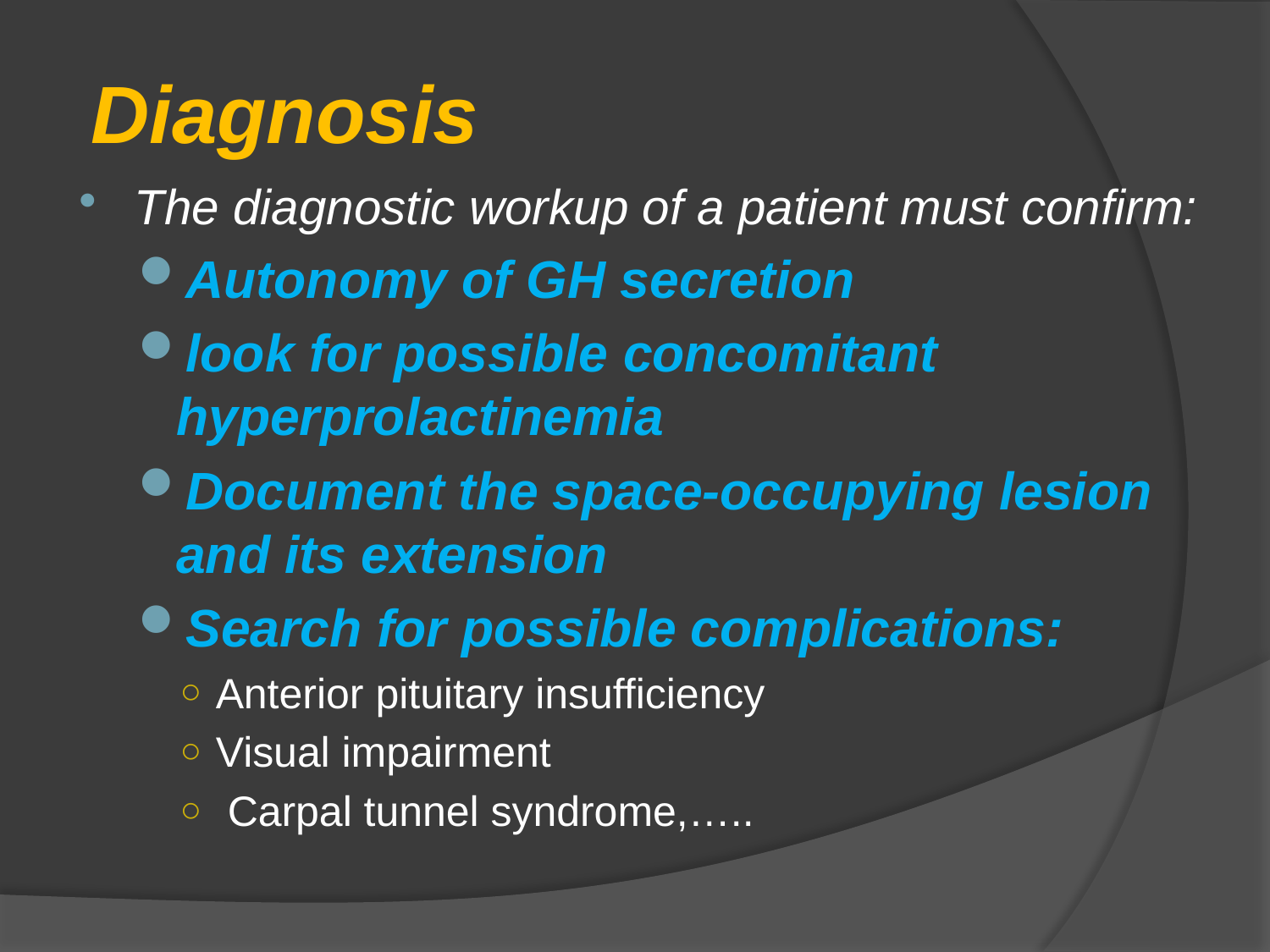

# Diagnosis
The diagnostic workup of a patient must confirm:
Autonomy of GH secretion
look for possible concomitant hyperprolactinemia
Document the space-occupying lesion and its extension
Search for possible complications:
Anterior pituitary insufficiency
Visual impairment
 Carpal tunnel syndrome,…..